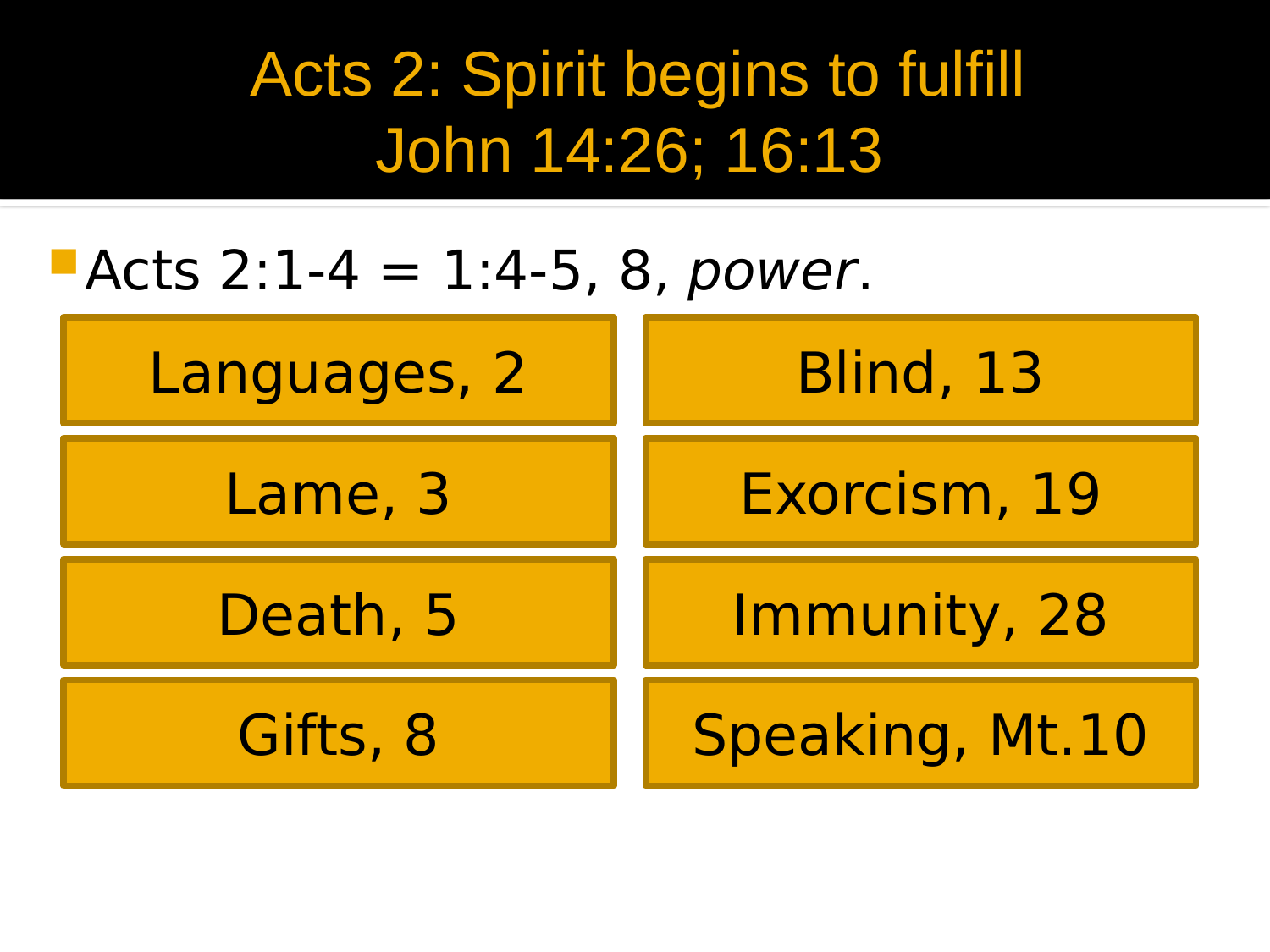

# Acts 2: Spirit begins to fulfill John 14:26; 16:13
Acts 2:1-4 = 1:4-5, 8, power.

Languages, 2
Blind, 13
Lame, 3
Exorcism, 19
Death, 5
Immunity, 28
Gifts, 8
Speaking, Mt.10